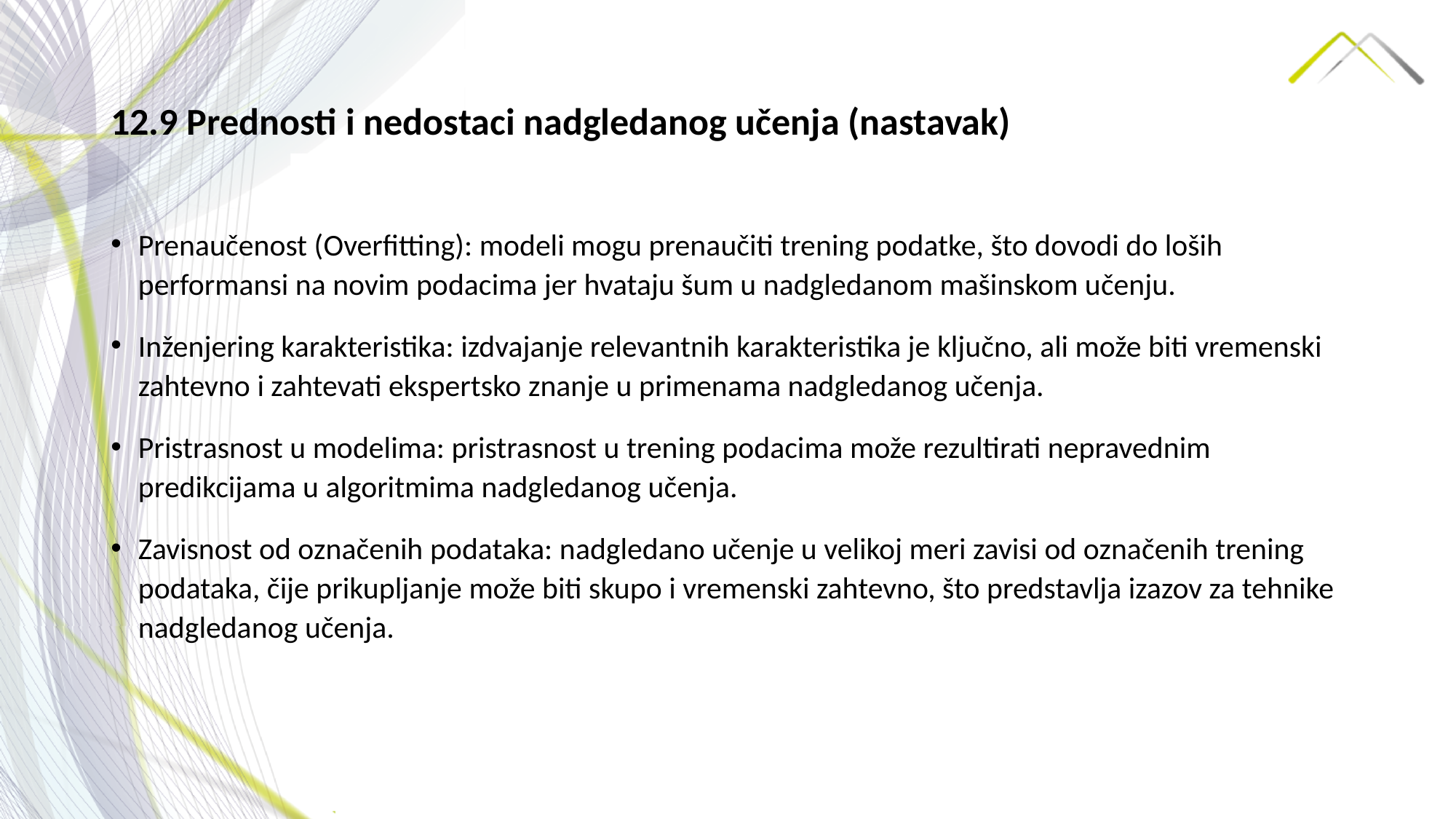

# 12.9 Prednosti i nedostaci nadgledanog učenja (nastavak)
Prenaučenost (Overfitting): modeli mogu prenaučiti trening podatke, što dovodi do loših performansi na novim podacima jer hvataju šum u nadgledanom mašinskom učenju.
Inženjering karakteristika: izdvajanje relevantnih karakteristika je ključno, ali može biti vremenski zahtevno i zahtevati ekspertsko znanje u primenama nadgledanog učenja.
Pristrasnost u modelima: pristrasnost u trening podacima može rezultirati nepravednim predikcijama u algoritmima nadgledanog učenja.
Zavisnost od označenih podataka: nadgledano učenje u velikoj meri zavisi od označenih trening podataka, čije prikupljanje može biti skupo i vremenski zahtevno, što predstavlja izazov za tehnike nadgledanog učenja.